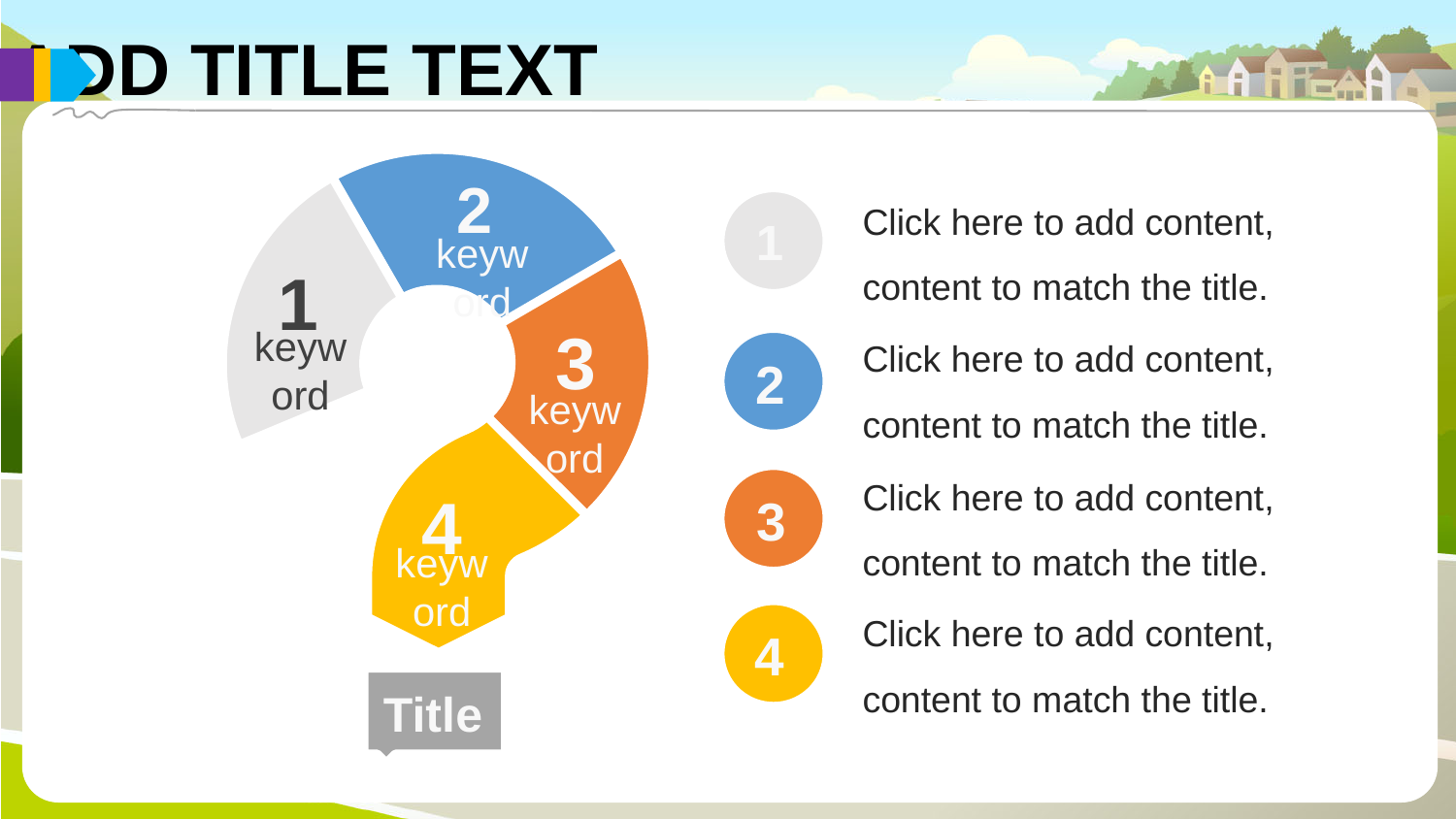

2
keyword
Click here to add content, content to match the title.

1
1
keyword

Click here to add content, content to match the title.
3
keyword

2
Click here to add content, content to match the title.

3
4
keyword
Click here to add content, content to match the title.

4

Title